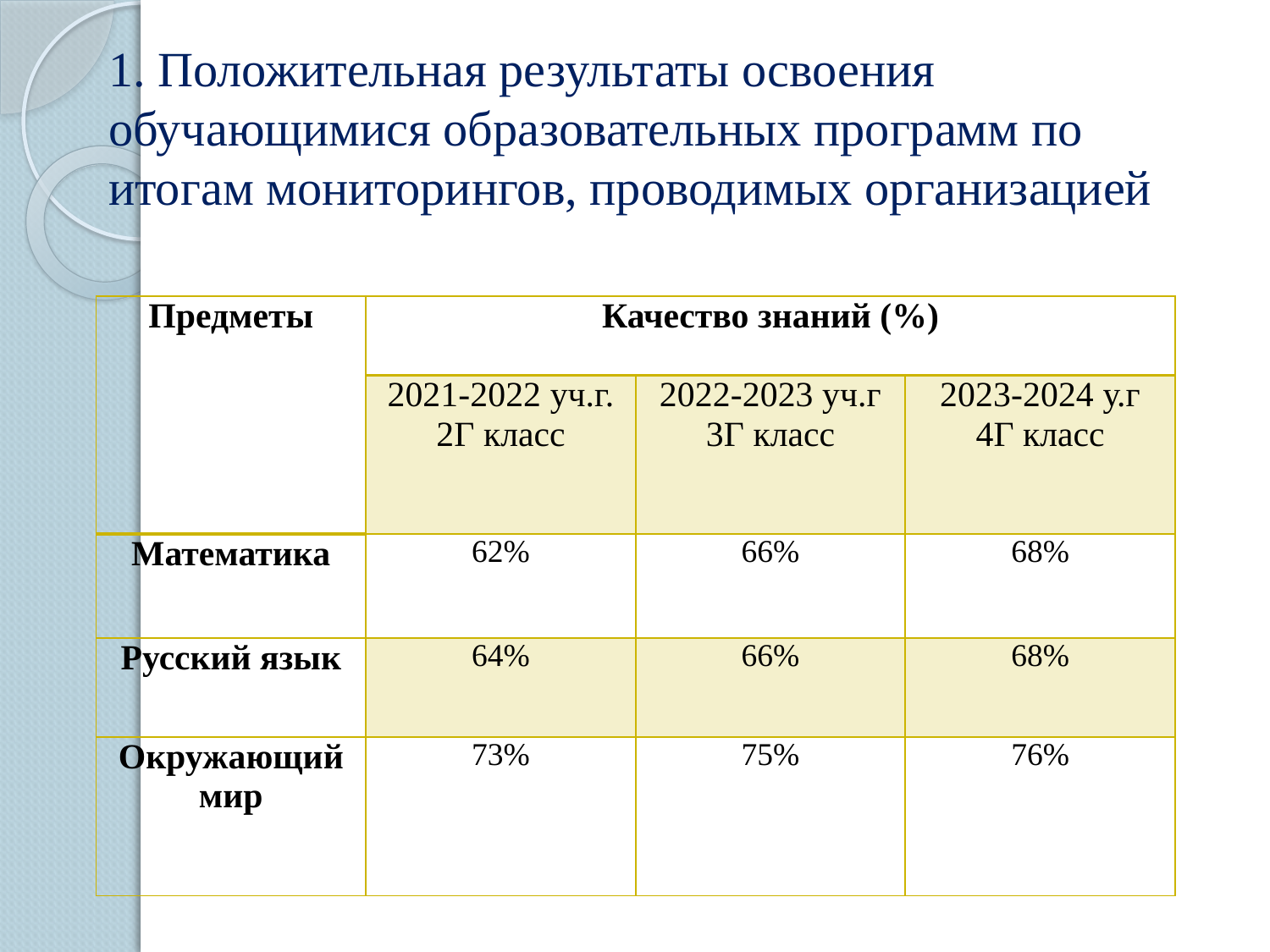

# 1. Положительная результаты освоения обучающимися образовательных программ по итогам мониторингов, проводимых организацией
| Предметы | Качество знаний (%) |  |  |
| --- | --- | --- | --- |
|  | 2021-2022 уч.г. 2Г класс | 2022-2023 уч.г 3Г класс | 2023-2024 у.г 4Г класс |
| Математика | 62% | 66% | 68% |
| Русский язык | 64% | 66% | 68% |
| Окружающий мир | 73% | 75% | 76% |